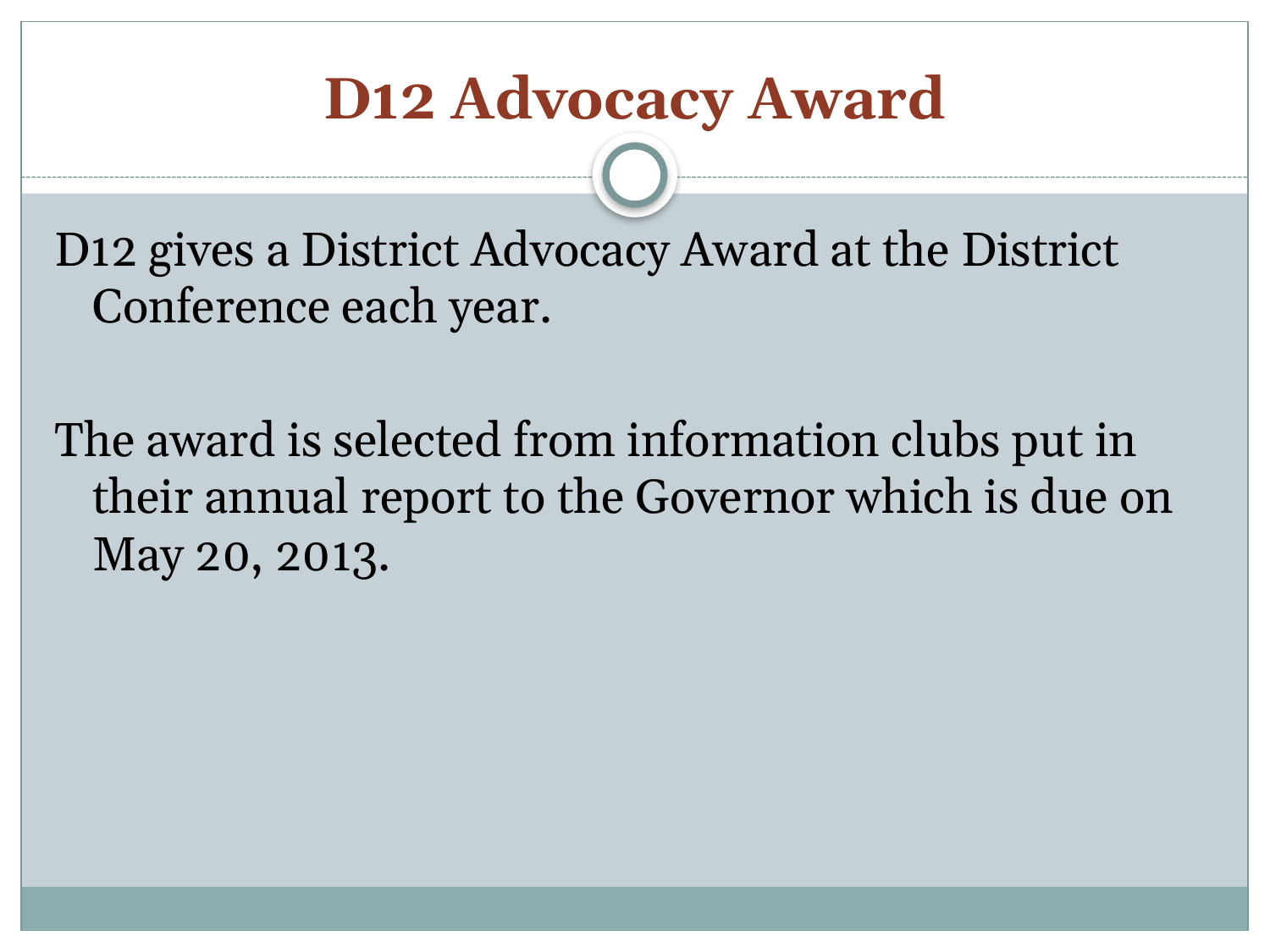

# D12 Advocacy Award
D12 gives a District Advocacy Award at the District Conference each year.

The award is selected from information clubs put in their annual report to the Governor which is due on May 20, 2013.